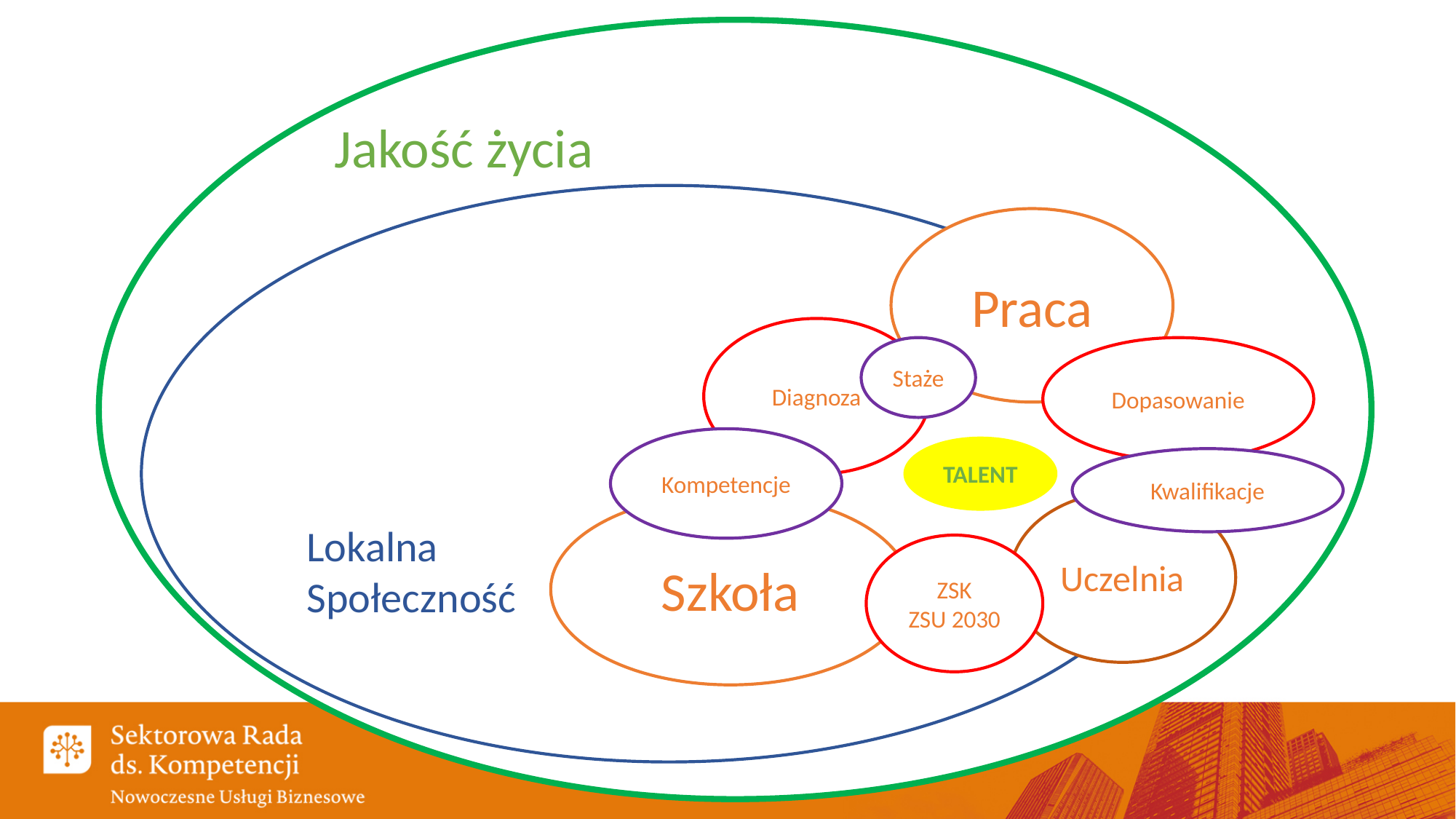

Jakość życia

Lokalna
Społeczność

Praca
Uczelnia
Szkoła
Diagnoza
Staże
Dopasowanie
Kompetencje
TALENT
Kwalifikacje
ZSK
ZSU 2030